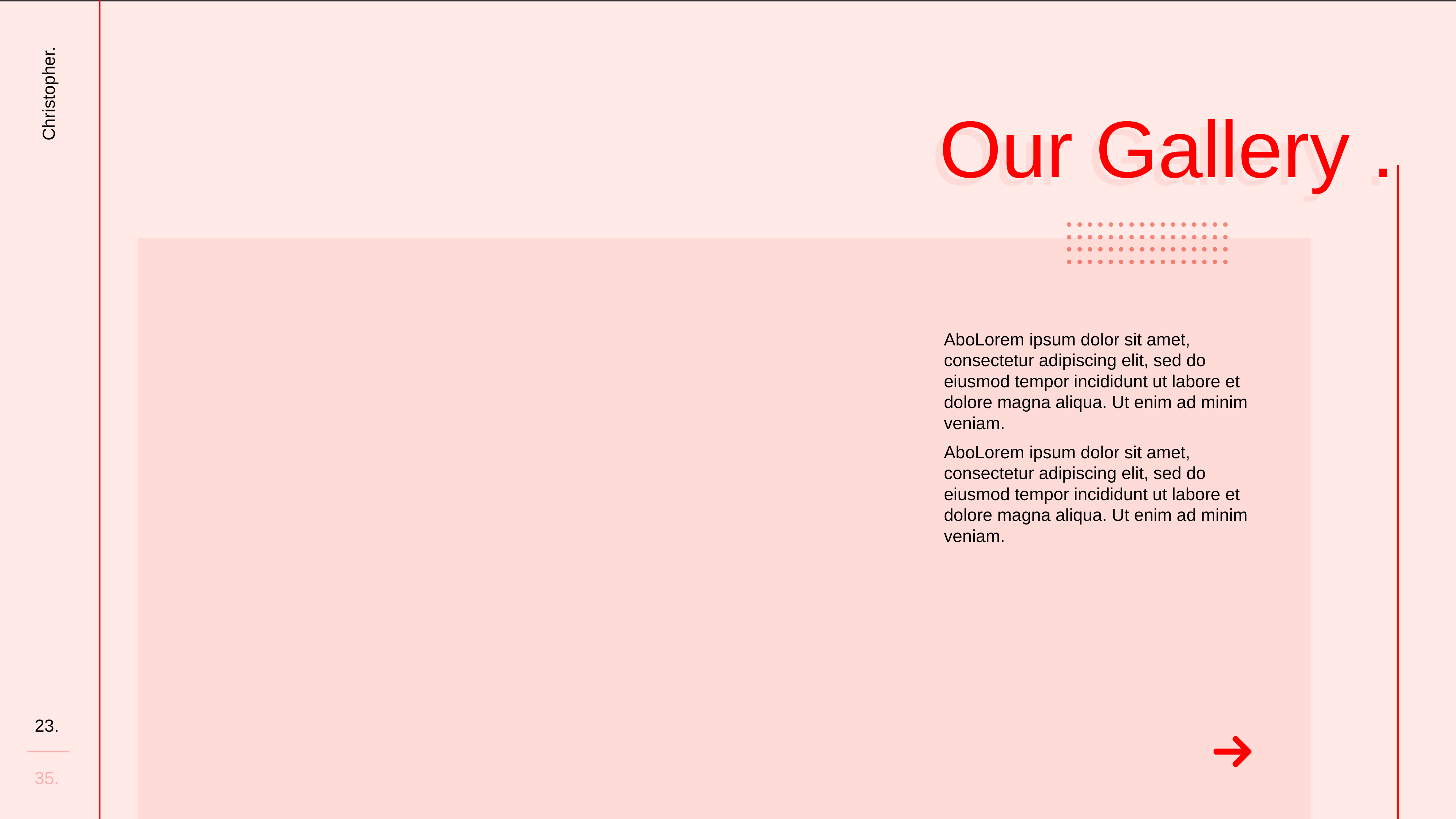

Our Gallery .
Our Gallery .

AboLorem ipsum dolor sit amet, consectetur adipiscing elit, sed do eiusmod tempor incididunt ut labore et dolore magna aliqua. Ut enim ad minim veniam.
AboLorem ipsum dolor sit amet, consectetur adipiscing elit, sed do eiusmod tempor incididunt ut labore et dolore magna aliqua. Ut enim ad minim veniam.

23.